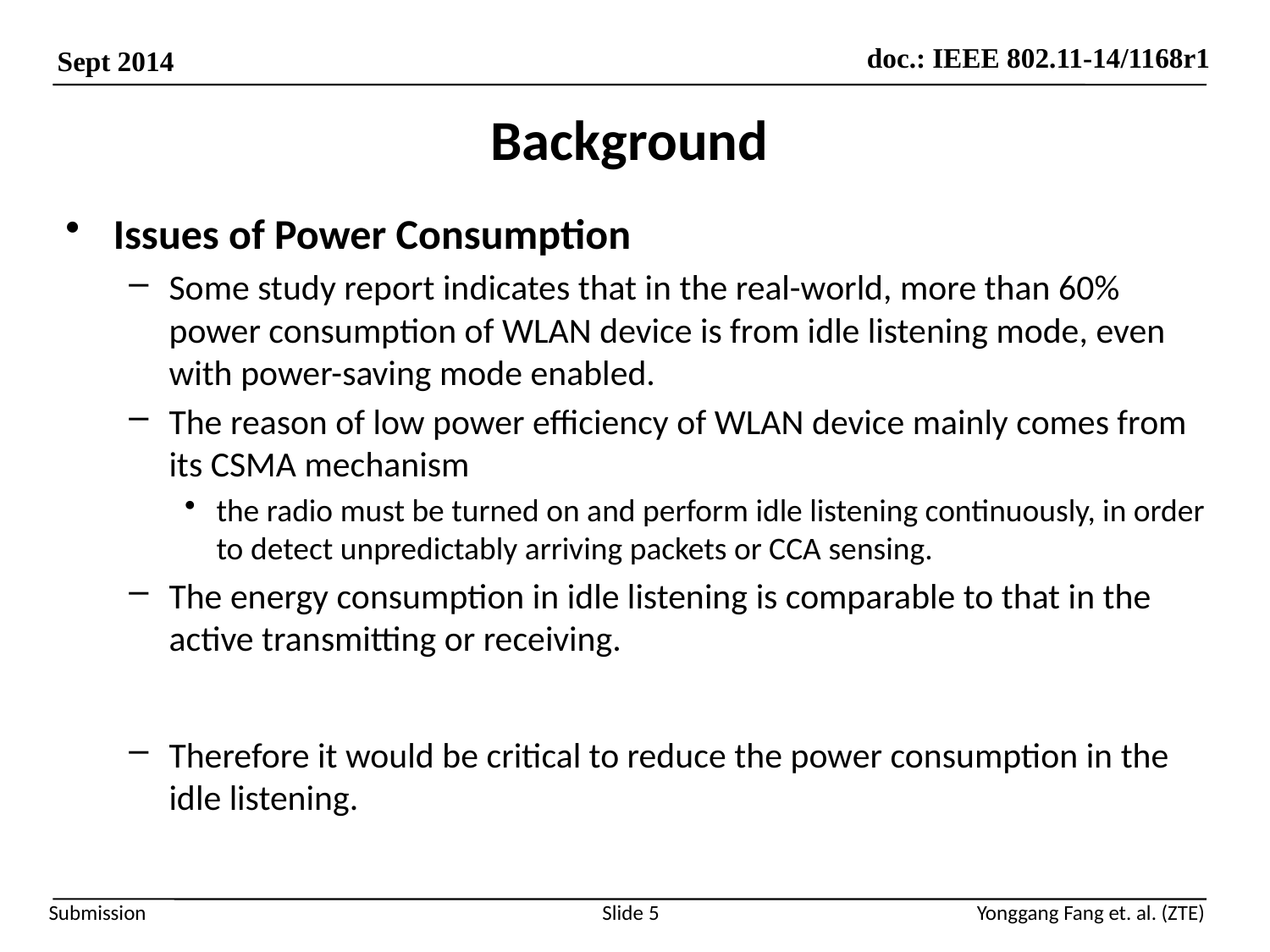

# Background
Issues of Power Consumption
Some study report indicates that in the real-world, more than 60% power consumption of WLAN device is from idle listening mode, even with power-saving mode enabled.
The reason of low power efficiency of WLAN device mainly comes from its CSMA mechanism
the radio must be turned on and perform idle listening continuously, in order to detect unpredictably arriving packets or CCA sensing.
The energy consumption in idle listening is comparable to that in the active transmitting or receiving.

Therefore it would be critical to reduce the power consumption in the idle listening.
Slide 5